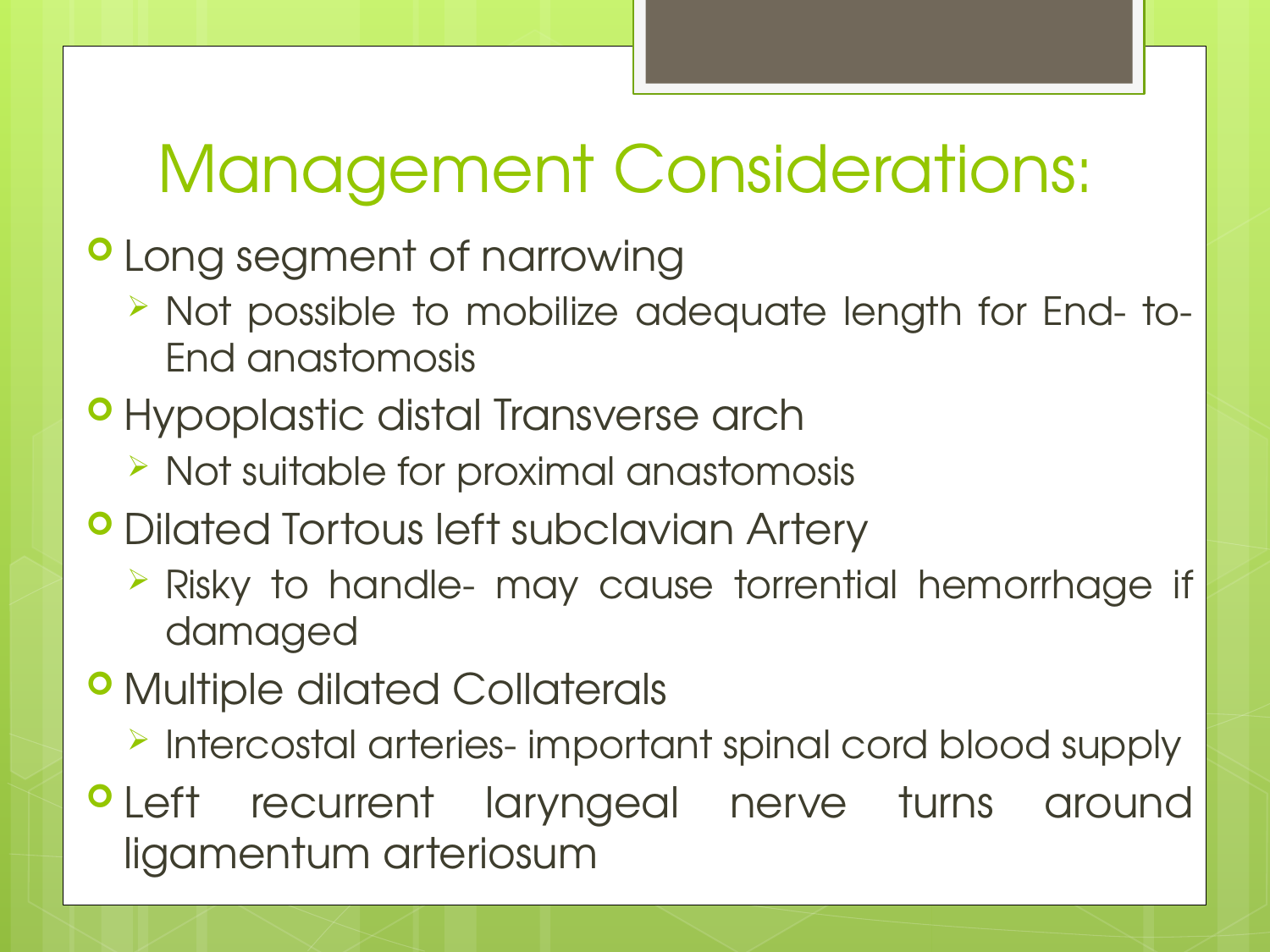

# Management Considerations:
Long segment of narrowing
Not possible to mobilize adequate length for End- to- End anastomosis
Hypoplastic distal Transverse arch
Not suitable for proximal anastomosis
Dilated Tortous left subclavian Artery
Risky to handle- may cause torrential hemorrhage if damaged
Multiple dilated Collaterals
Intercostal arteries- important spinal cord blood supply
Left recurrent laryngeal nerve turns around ligamentum arteriosum